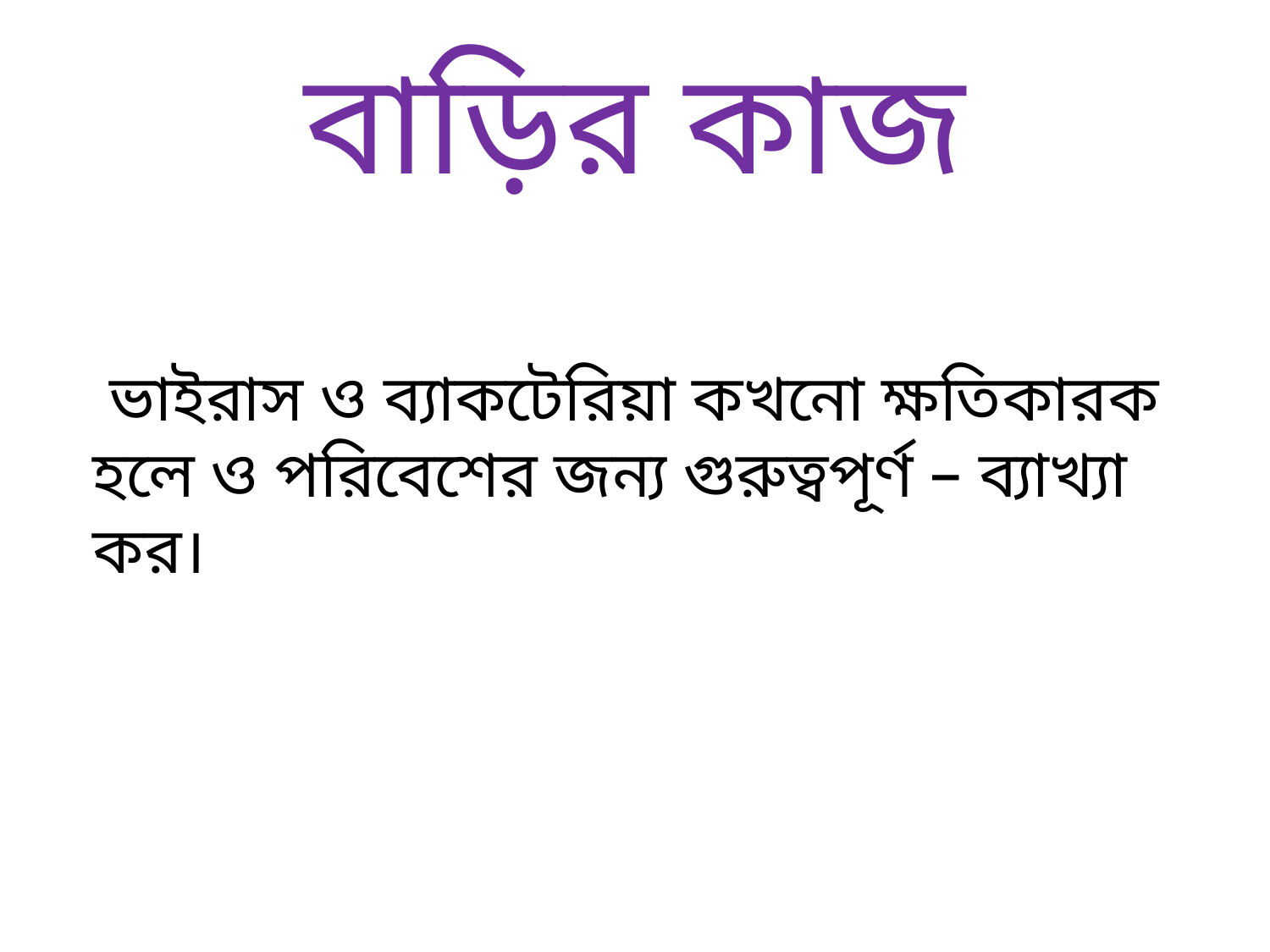

# বাড়ির কাজ

 ভাইরাস ও ব্যাকটেরিয়া কখনো ক্ষতিকারক হলে ও পরিবেশের জন্য গুরুত্বপূর্ণ – ব্যাখ্যা কর।